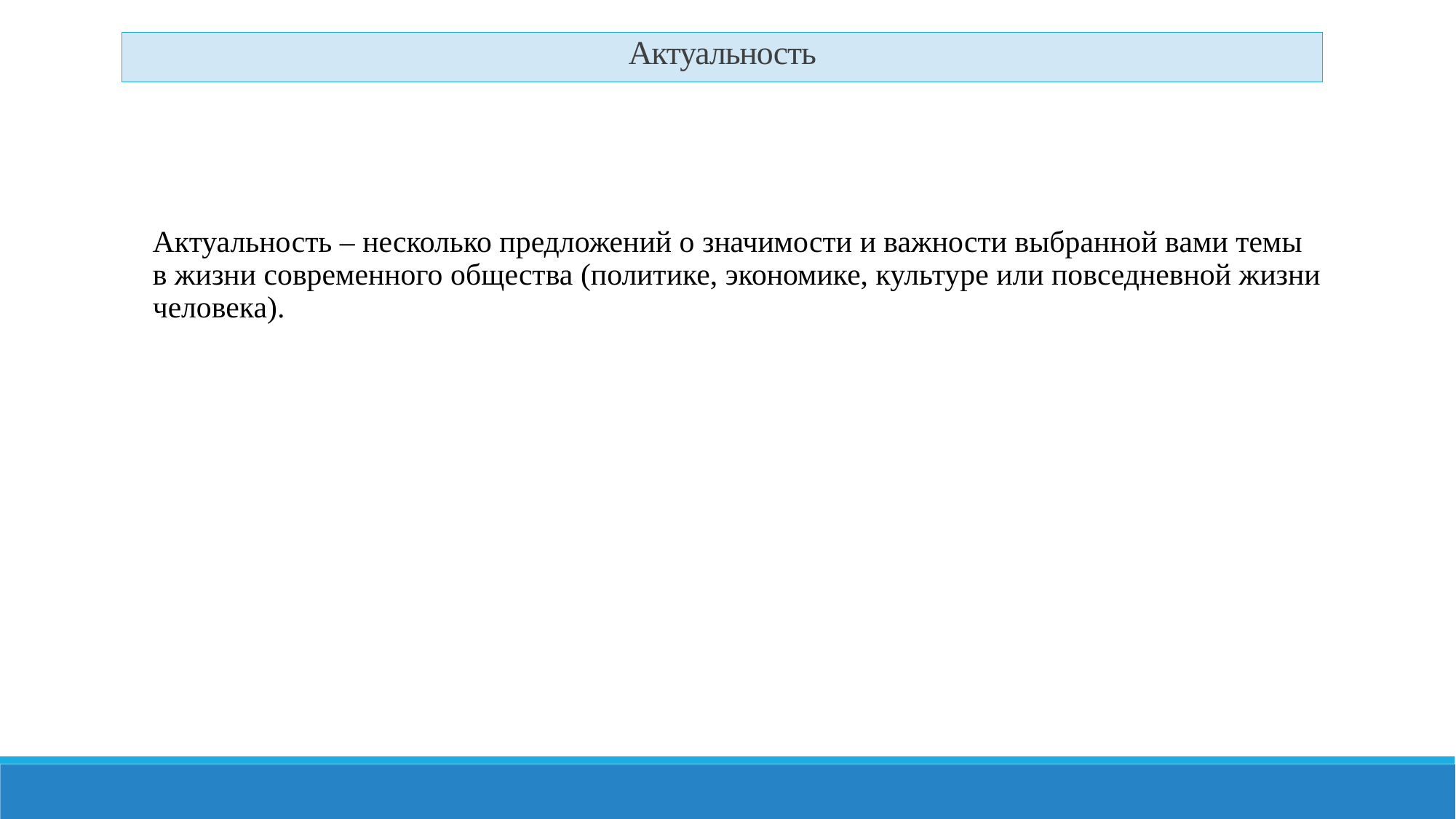

Актуальность
Актуальность – несколько предложений о значимости и важности выбранной вами темы в жизни современного общества (политике, экономике, культуре или повседневной жизни человека).